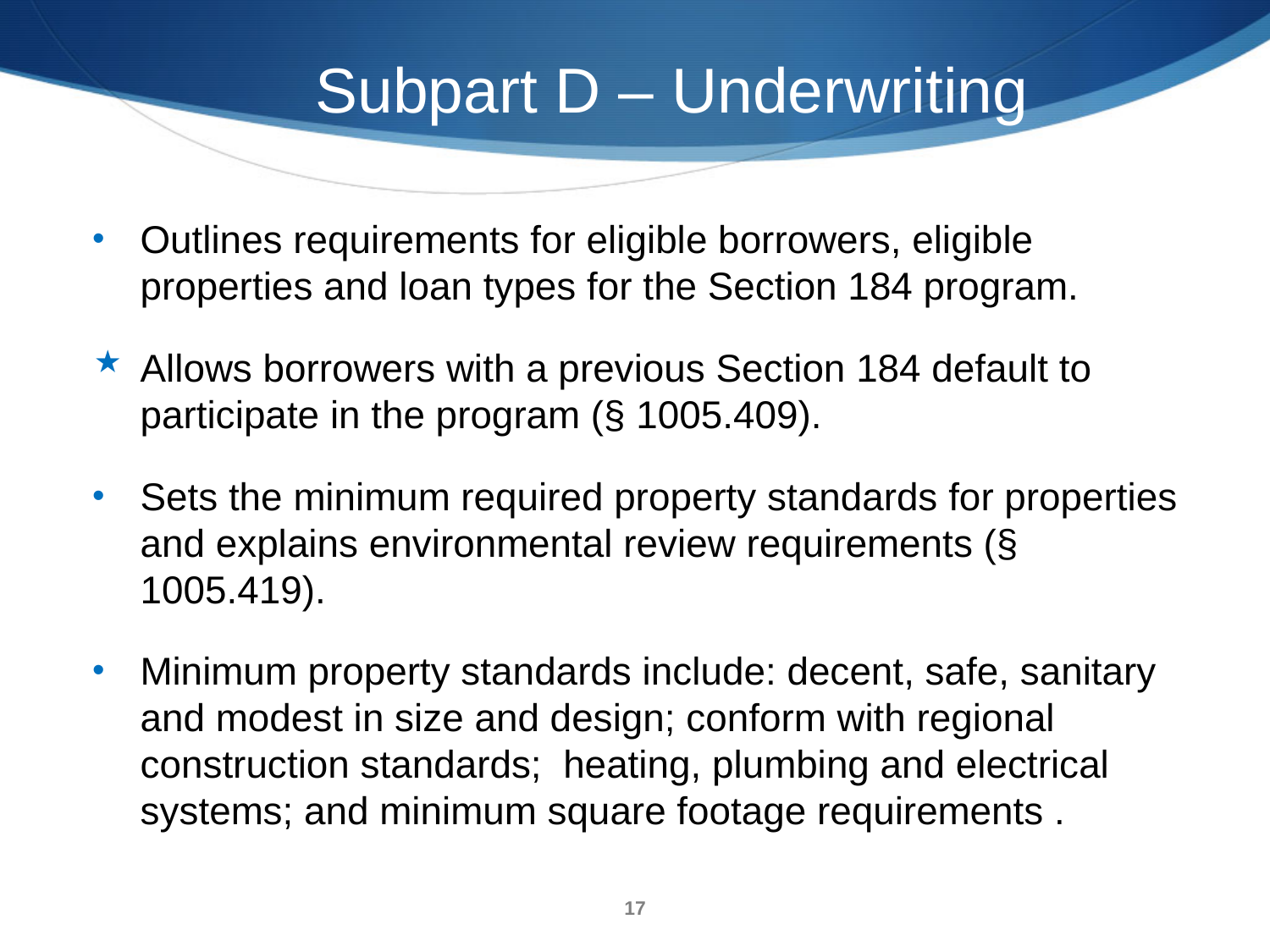

Subpart D – Underwriting
Outlines requirements for eligible borrowers, eligible properties and loan types for the Section 184 program.
Allows borrowers with a previous Section 184 default to participate in the program (§ 1005.409).
Sets the minimum required property standards for properties and explains environmental review requirements (§ 1005.419).
Minimum property standards include: decent, safe, sanitary and modest in size and design; conform with regional construction standards;  heating, plumbing and electrical systems; and minimum square footage requirements .
17